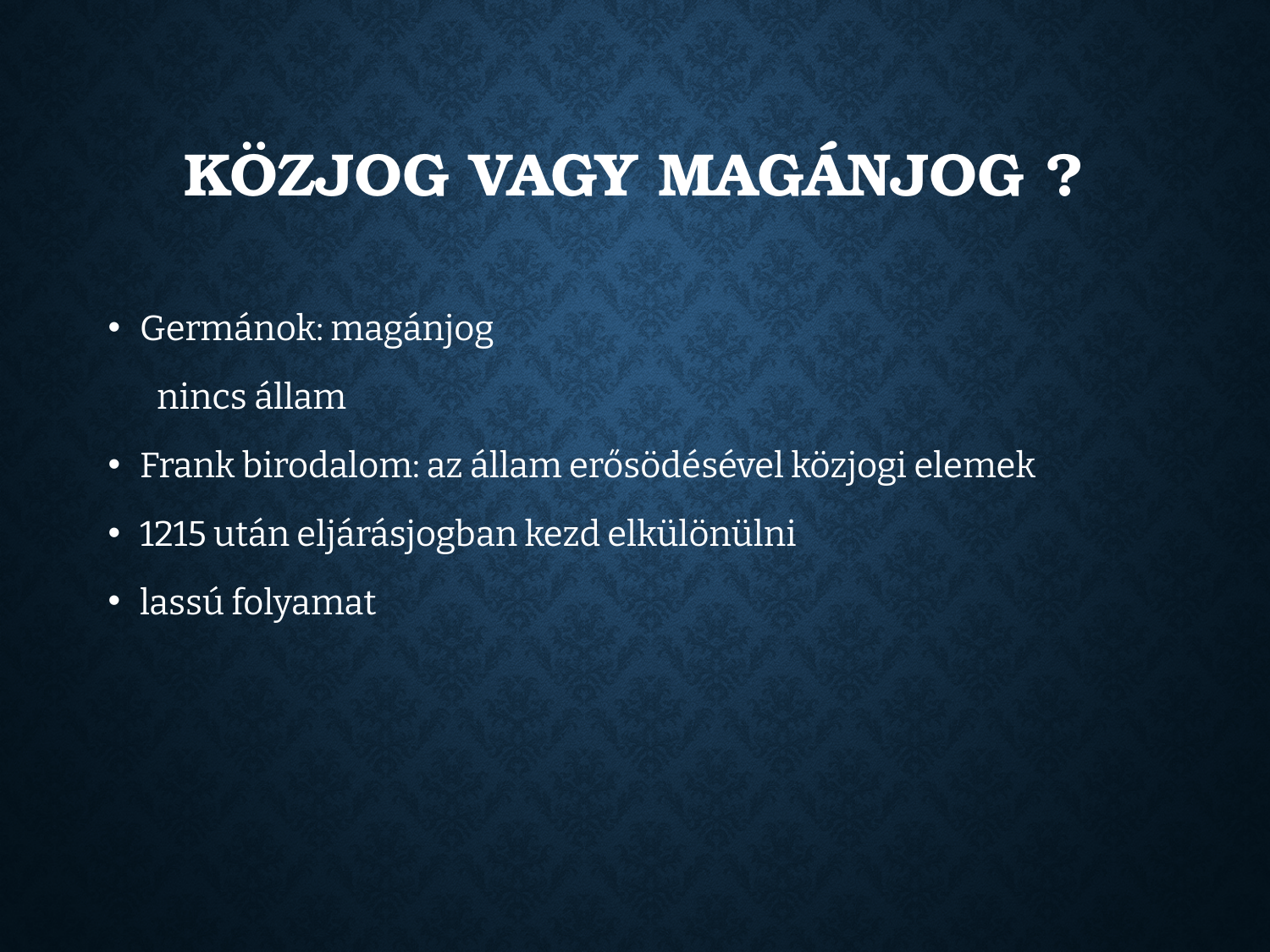

# Közjog vagy magánjog ?
Germánok: magánjog
       nincs állam
Frank birodalom: az állam erősödésével közjogi elemek
1215 után eljárásjogban kezd elkülönülni
lassú folyamat